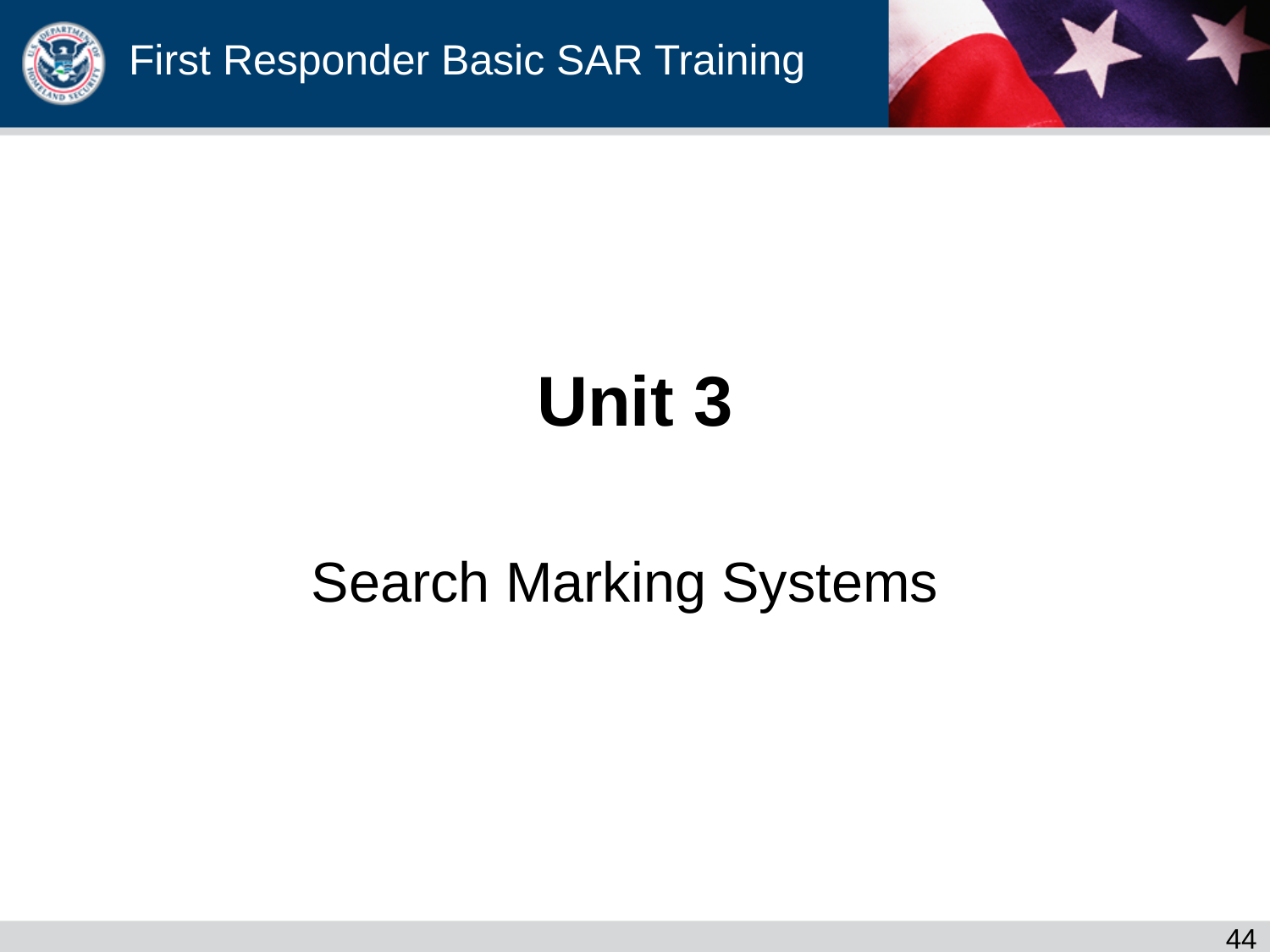

# Unit 3
Search Marking Systems
44